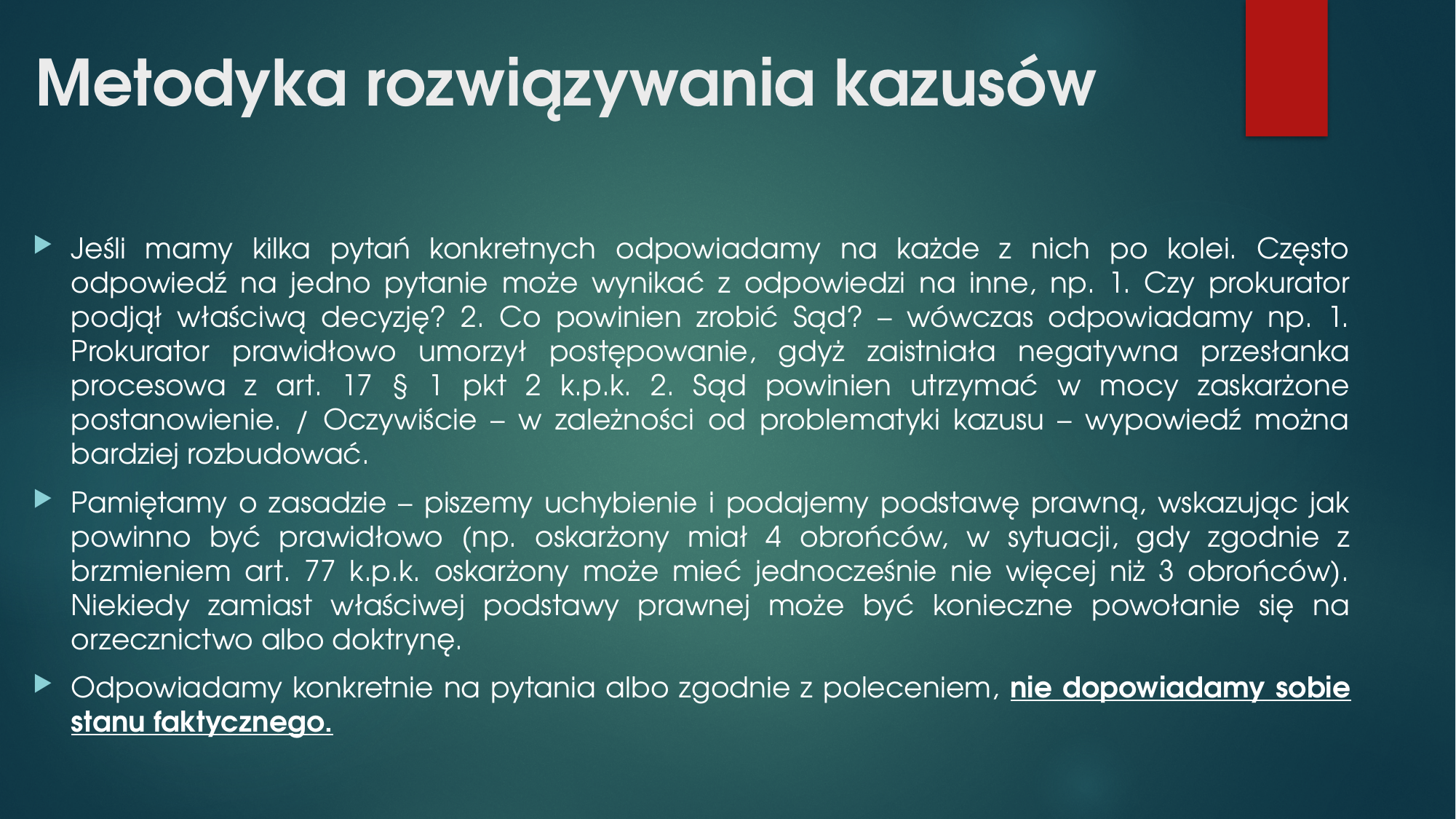

# Metodyka rozwiązywania kazusów
Jeśli mamy kilka pytań konkretnych odpowiadamy na każde z nich po kolei. Często odpowiedź na jedno pytanie może wynikać z odpowiedzi na inne, np. 1. Czy prokurator podjął właściwą decyzję? 2. Co powinien zrobić Sąd? – wówczas odpowiadamy np. 1. Prokurator prawidłowo umorzył postępowanie, gdyż zaistniała negatywna przesłanka procesowa z art. 17 § 1 pkt 2 k.p.k. 2. Sąd powinien utrzymać w mocy zaskarżone postanowienie. / Oczywiście – w zależności od problematyki kazusu – wypowiedź można bardziej rozbudować.
Pamiętamy o zasadzie – piszemy uchybienie i podajemy podstawę prawną, wskazując jak powinno być prawidłowo (np. oskarżony miał 4 obrońców, w sytuacji, gdy zgodnie z brzmieniem art. 77 k.p.k. oskarżony może mieć jednocześnie nie więcej niż 3 obrońców). Niekiedy zamiast właściwej podstawy prawnej może być konieczne powołanie się na orzecznictwo albo doktrynę.
Odpowiadamy konkretnie na pytania albo zgodnie z poleceniem, nie dopowiadamy sobie stanu faktycznego.